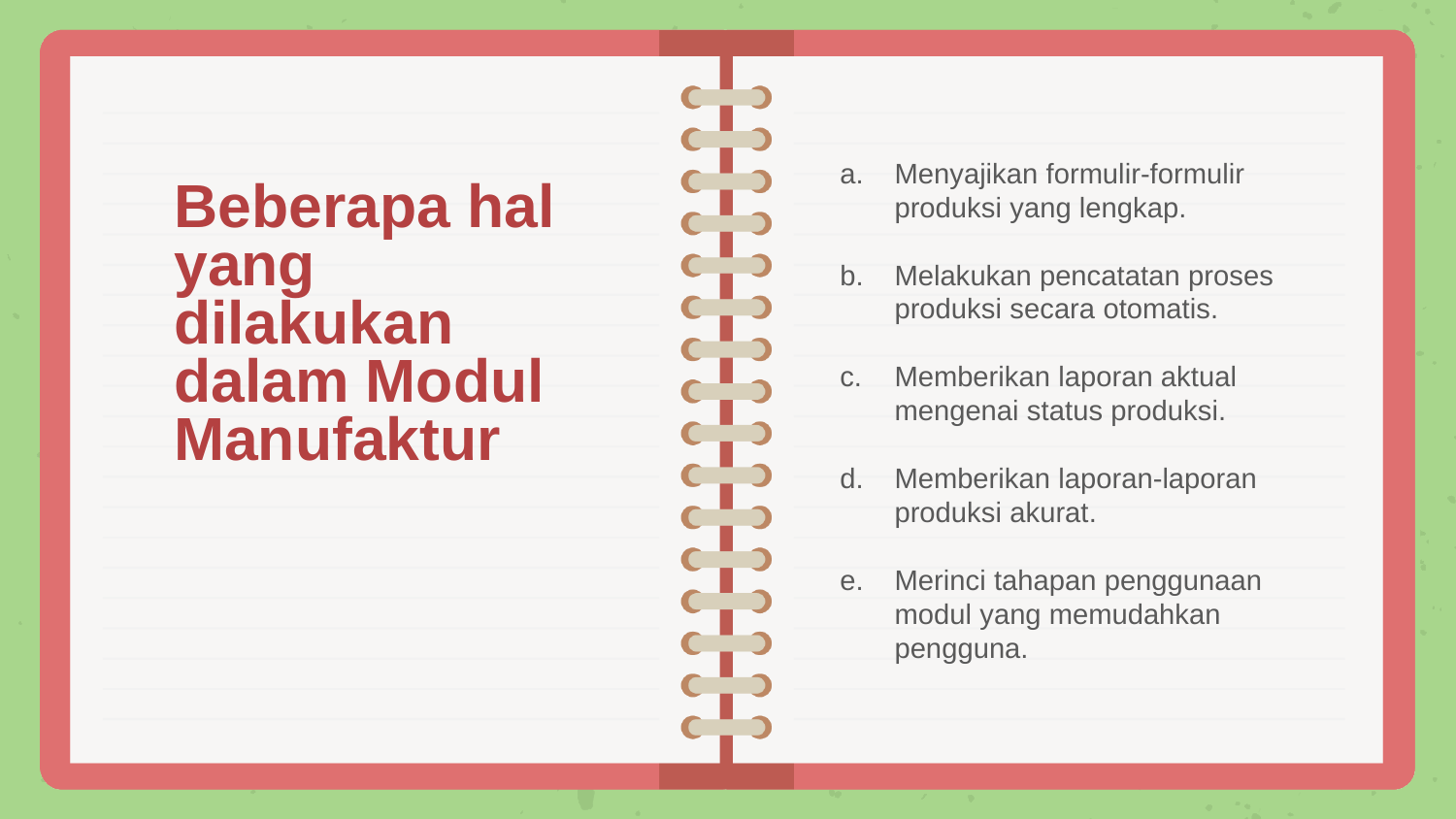

Menyajikan formulir-formulir produksi yang lengkap.
Melakukan pencatatan proses produksi secara otomatis.
Memberikan laporan aktual mengenai status produksi.
Memberikan laporan-laporan produksi akurat.

Merinci tahapan penggunaan modul yang memudahkan pengguna.
# Beberapa hal yang dilakukan dalam Modul Manufaktur